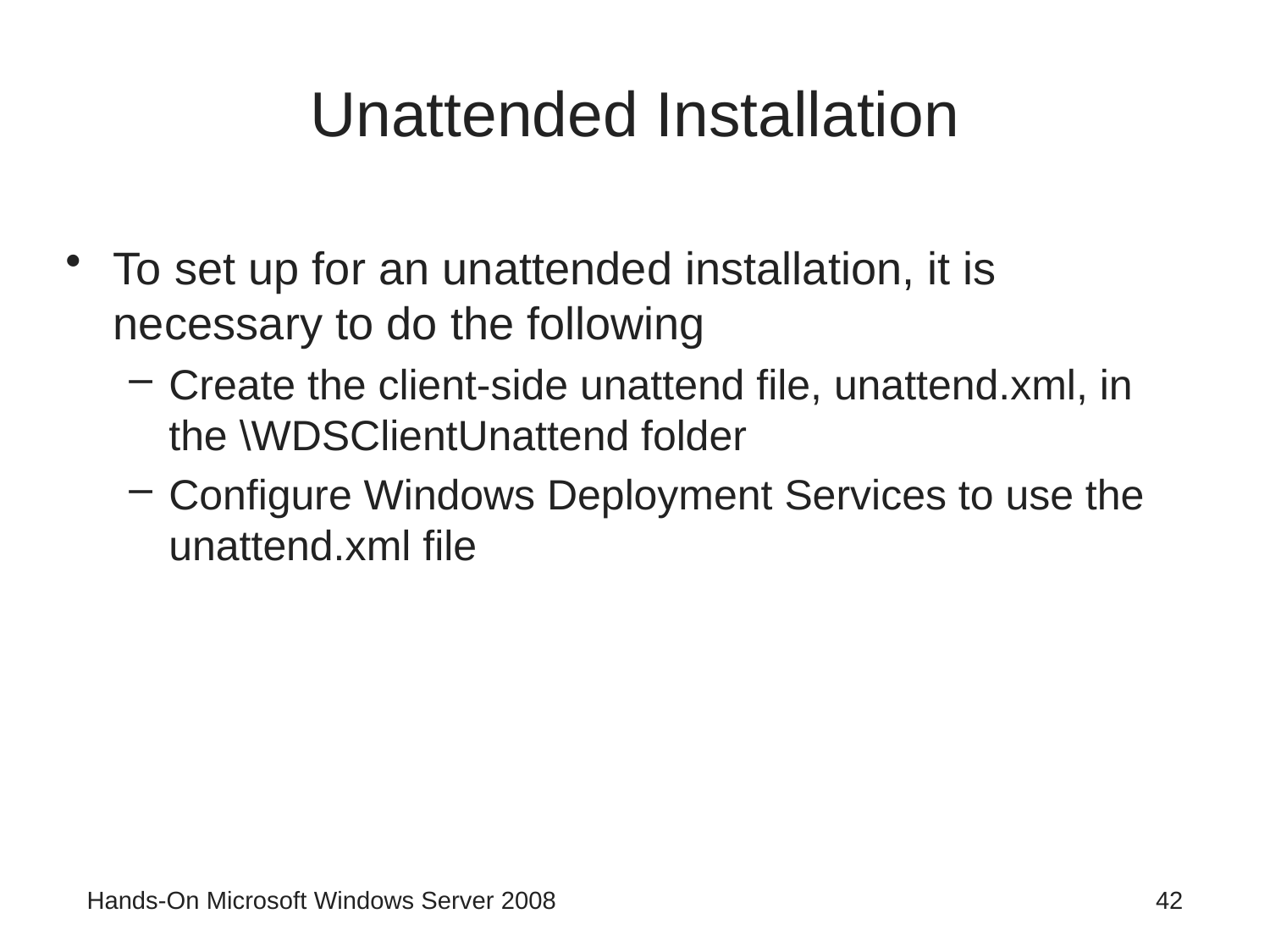

# Unattended Installation
To set up for an unattended installation, it is necessary to do the following
Create the client-side unattend file, unattend.xml, in the \WDSClientUnattend folder
Configure Windows Deployment Services to use the unattend.xml file
Hands-On Microsoft Windows Server 2008
42